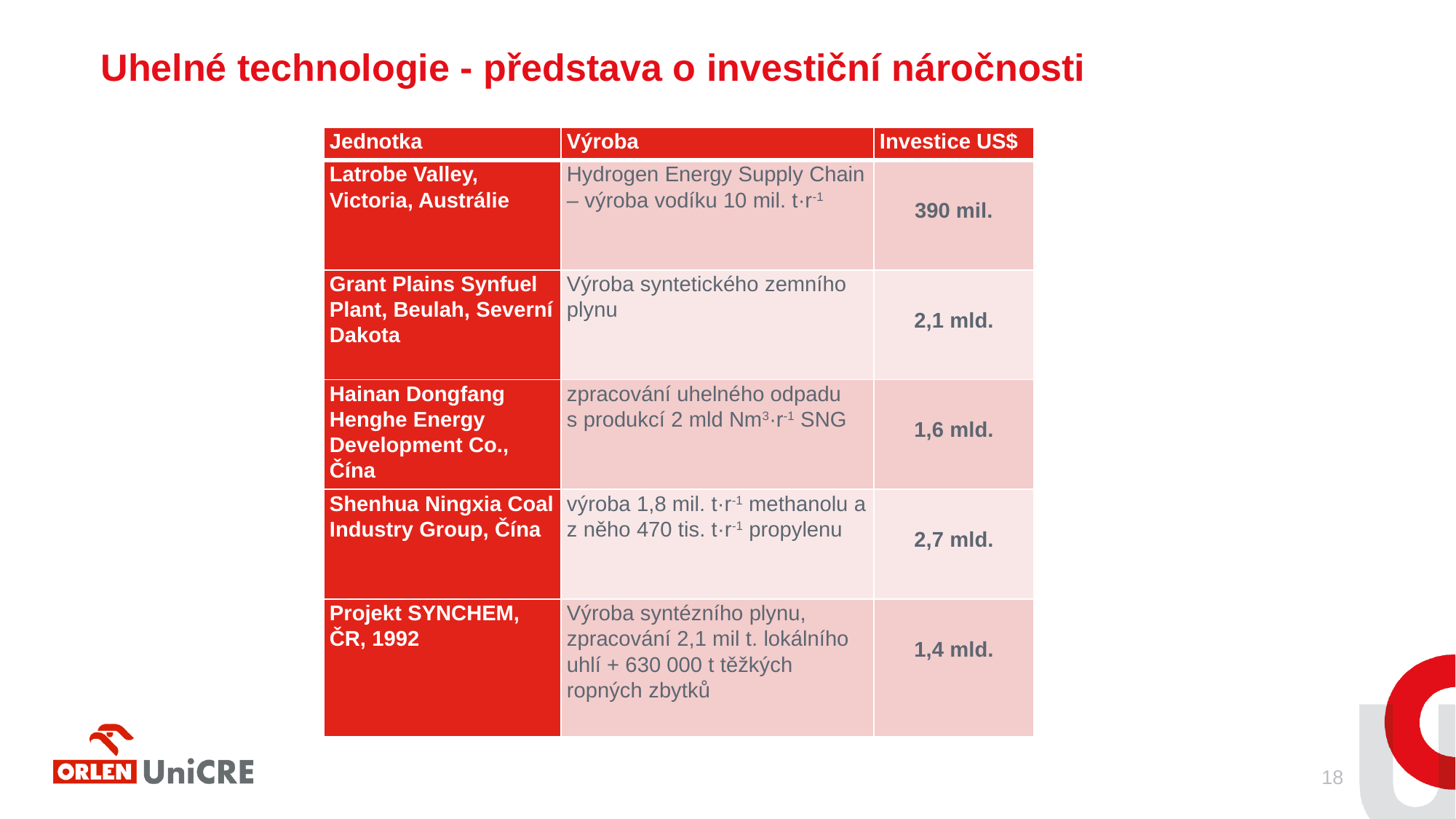

Uhelné technologie - představa o investiční náročnosti

| Jednotka | Výroba | Investice US$ |
| --- | --- | --- |
| Latrobe Valley, Victoria, Austrálie | Hydrogen Energy Supply Chain – výroba vodíku 10 mil. t·r-1 | 390 mil. |
| Grant Plains Synfuel Plant, Beulah, Severní Dakota | Výroba syntetického zemního plynu | 2,1 mld. |
| Hainan Dongfang Henghe Energy Development Co., Čína | zpracování uhelného odpadu s produkcí 2 mld Nm3·r-1 SNG | 1,6 mld. |
| Shenhua Ningxia Coal Industry Group, Čína | výroba 1,8 mil. t·r-1 methanolu a z něho 470 tis. t·r-1 propylenu | 2,7 mld. |
| Projekt SYNCHEM, ČR, 1992 | Výroba syntézního plynu, zpracování 2,1 mil t. lokálního uhlí + 630 000 t těžkých ropných zbytků | 1,4 mld. |
18